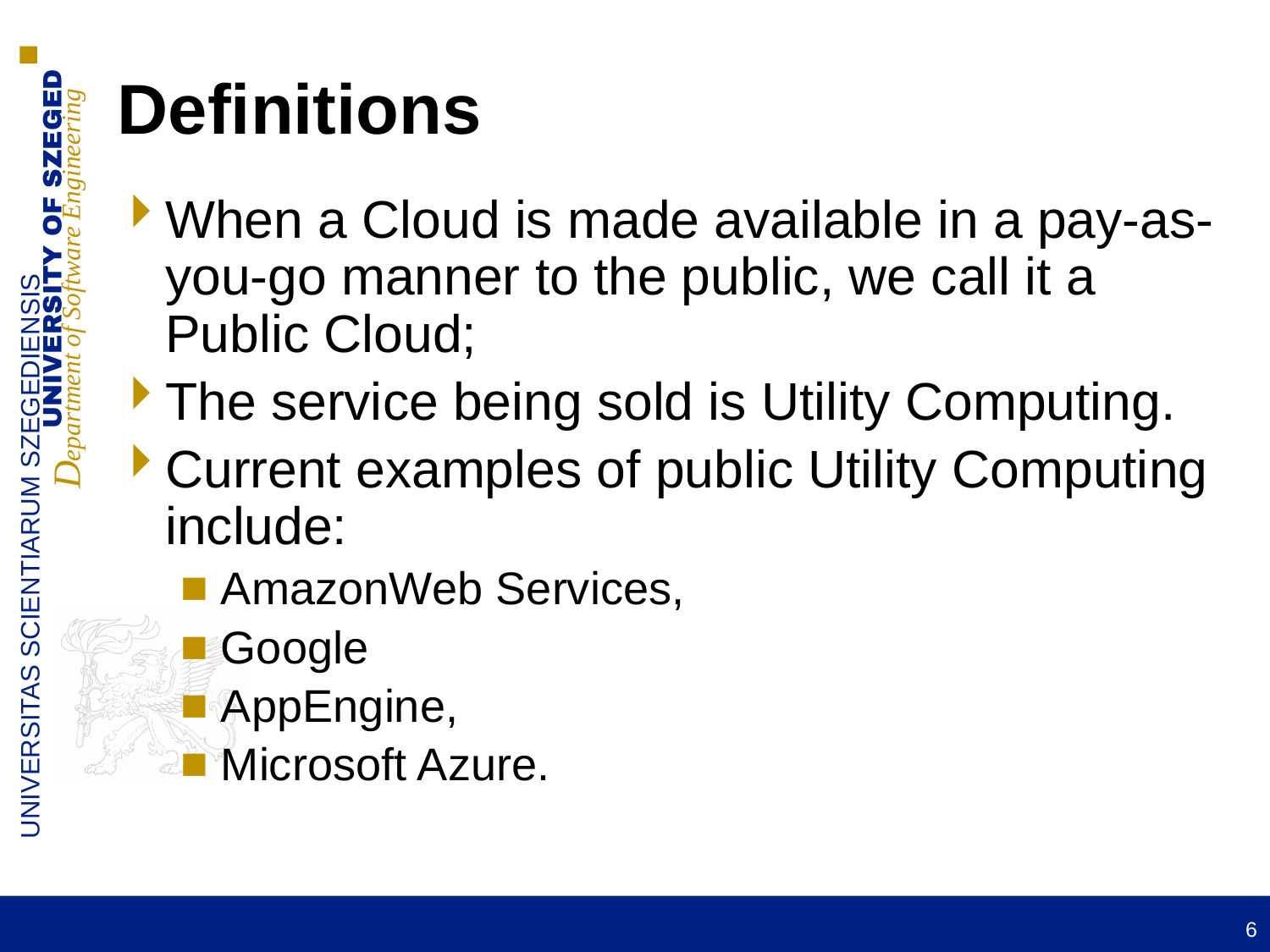

# Definitions
When a Cloud is made available in a pay-as-you-go manner to the public, we call it a Public Cloud;
The service being sold is Utility Computing.
Current examples of public Utility Computing include:
AmazonWeb Services,
Google
AppEngine,
Microsoft Azure.
6